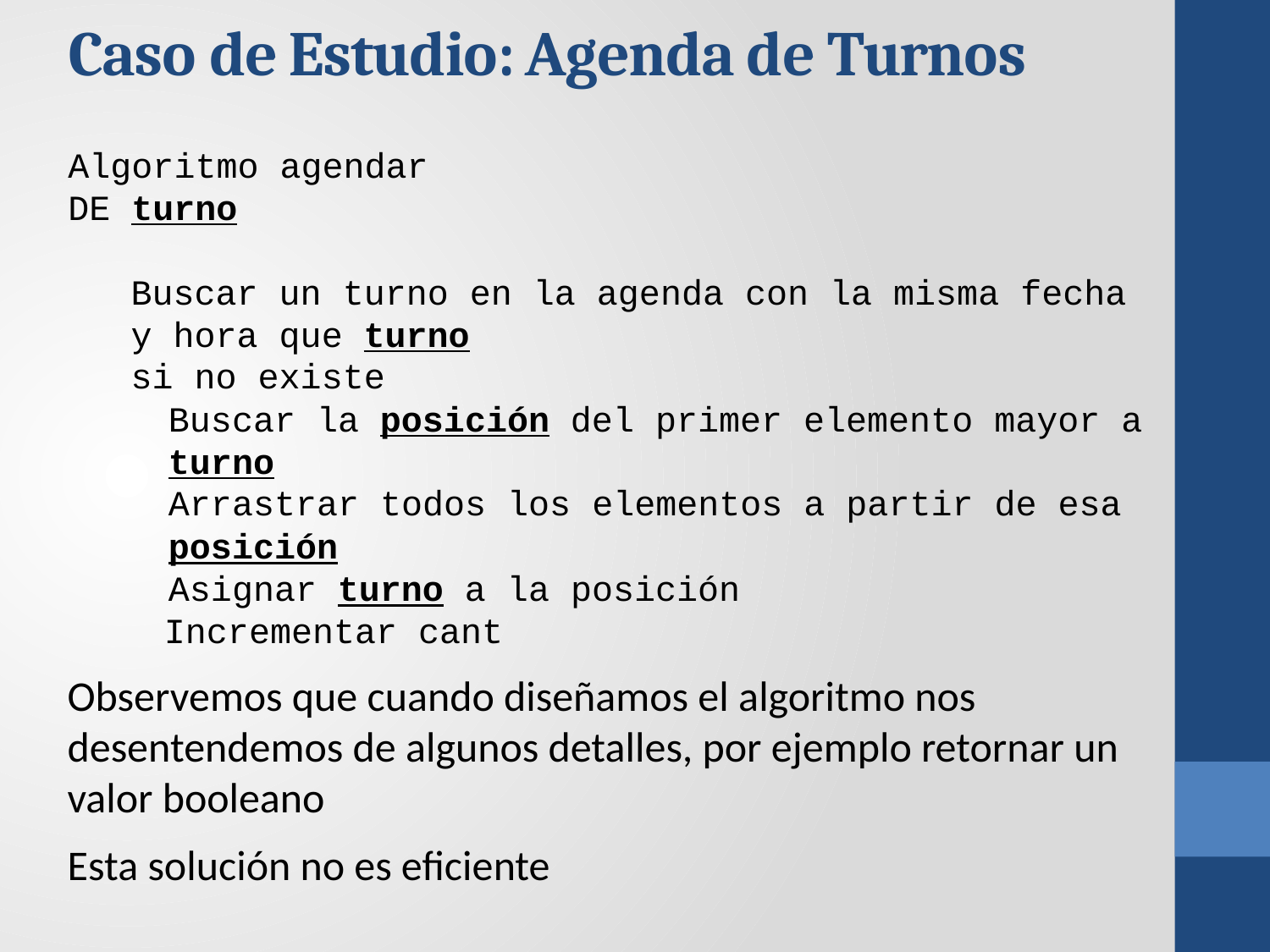

Caso de Estudio: Agenda de Turnos
Algoritmo agendar
DE turno

Buscar un turno en la agenda con la misma fecha y hora que turno
si no existe
Buscar la posición del primer elemento mayor a turno
Arrastrar todos los elementos a partir de esa posición
Asignar turno a la posición
 Incrementar cant

Observemos que cuando diseñamos el algoritmo nos desentendemos de algunos detalles, por ejemplo retornar un valor booleano
Esta solución no es eficiente